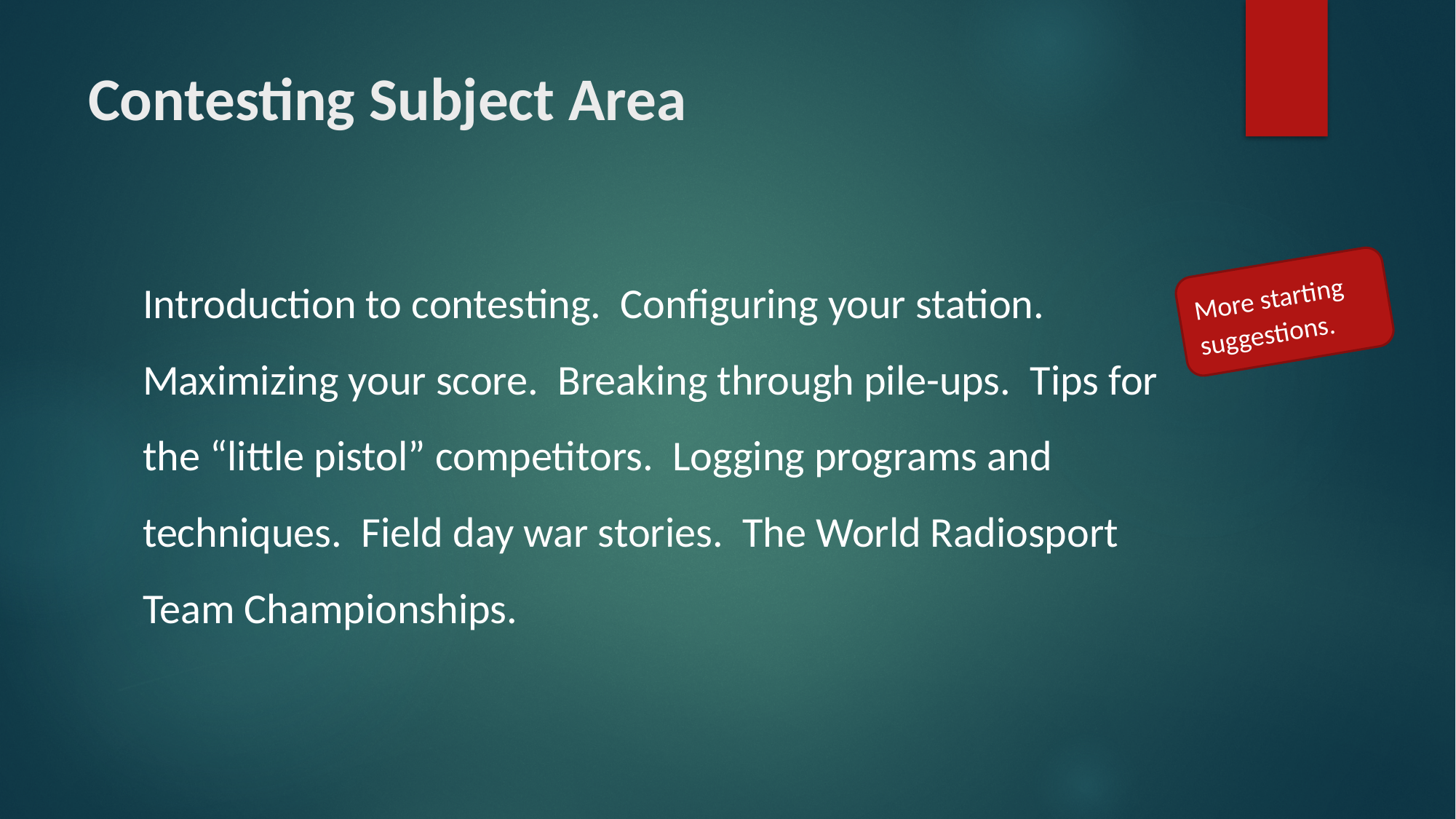

# Contesting Subject Area
Introduction to contesting.  Configuring your station.  Maximizing your score.  Breaking through pile-ups.  Tips for the “little pistol” competitors.  Logging programs and techniques.  Field day war stories.  The World Radiosport Team Championships.
More starting suggestions.